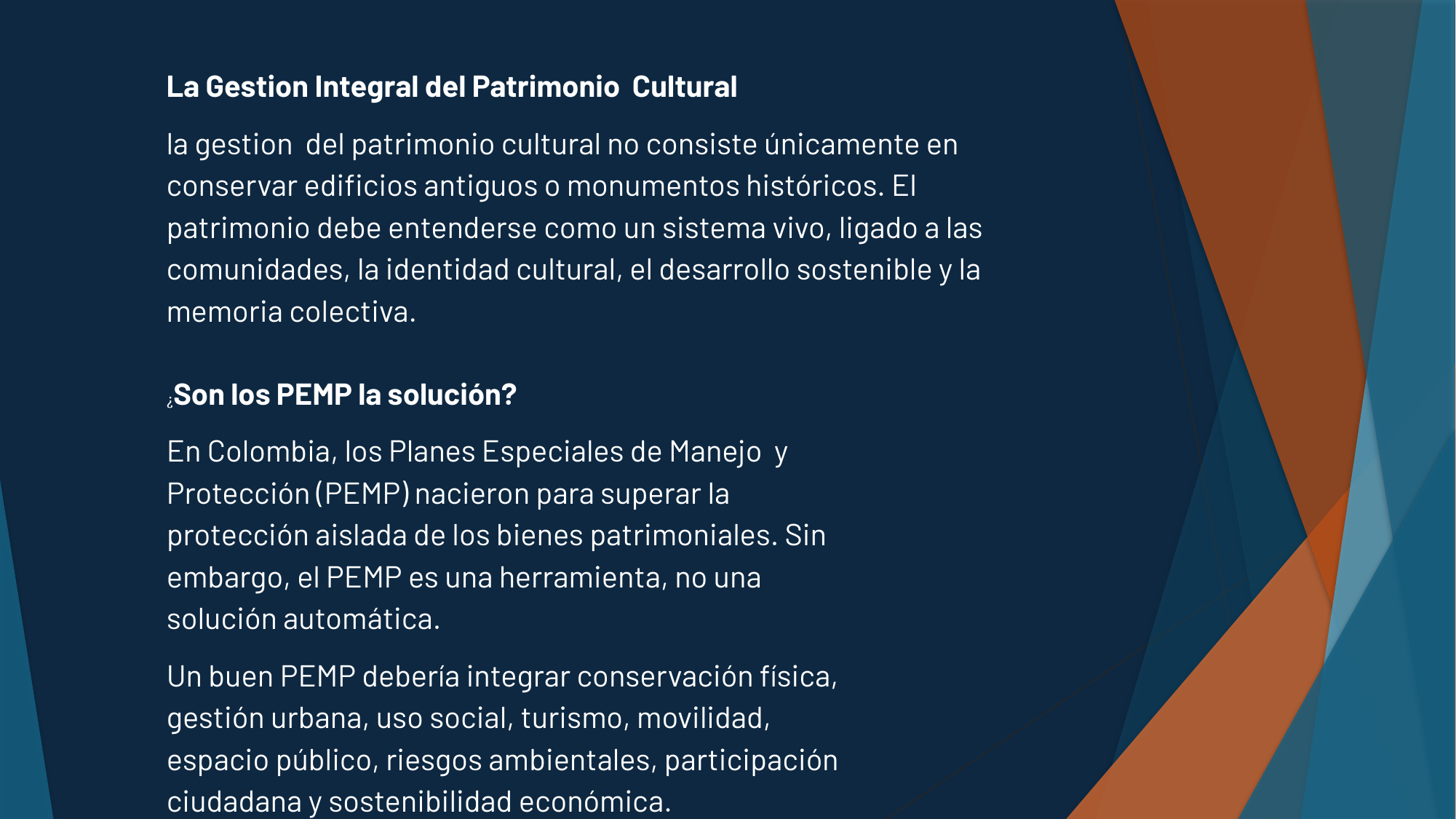

La Gestion Integral del Patrimonio  Cultural
la gestion  del patrimonio cultural no consiste únicamente en conservar edificios antiguos o monumentos históricos. El patrimonio debe entenderse como un sistema vivo, ligado a las comunidades, la identidad cultural, el desarrollo sostenible y la memoria colectiva.
¿Son los PEMP la solución?
En Colombia, los Planes Especiales de Manejo  y Protección (PEMP) nacieron para superar la protección aislada de los bienes patrimoniales. Sin embargo, el PEMP es una herramienta, no una solución automática.
Un buen PEMP debería integrar conservación física, gestión urbana, uso social, turismo, movilidad, espacio público, riesgos ambientales, participación ciudadana y sostenibilidad económica.